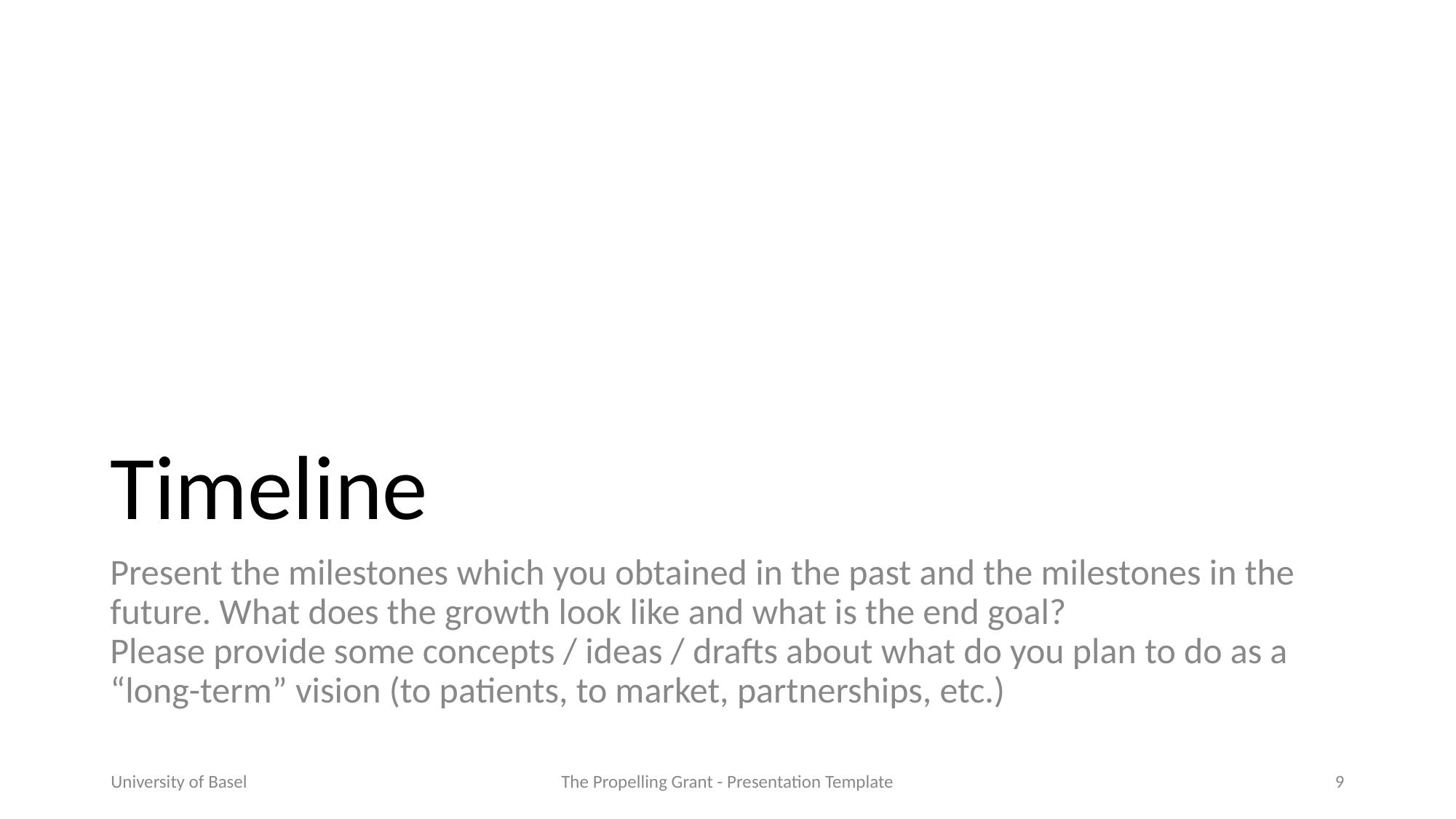

# Timeline
Present the milestones which you obtained in the past and the milestones in the future. What does the growth look like and what is the end goal?
Please provide some concepts / ideas / drafts about what do you plan to do as a “long-term” vision (to patients, to market, partnerships, etc.)
University of Basel
The Propelling Grant - Presentation Template
9